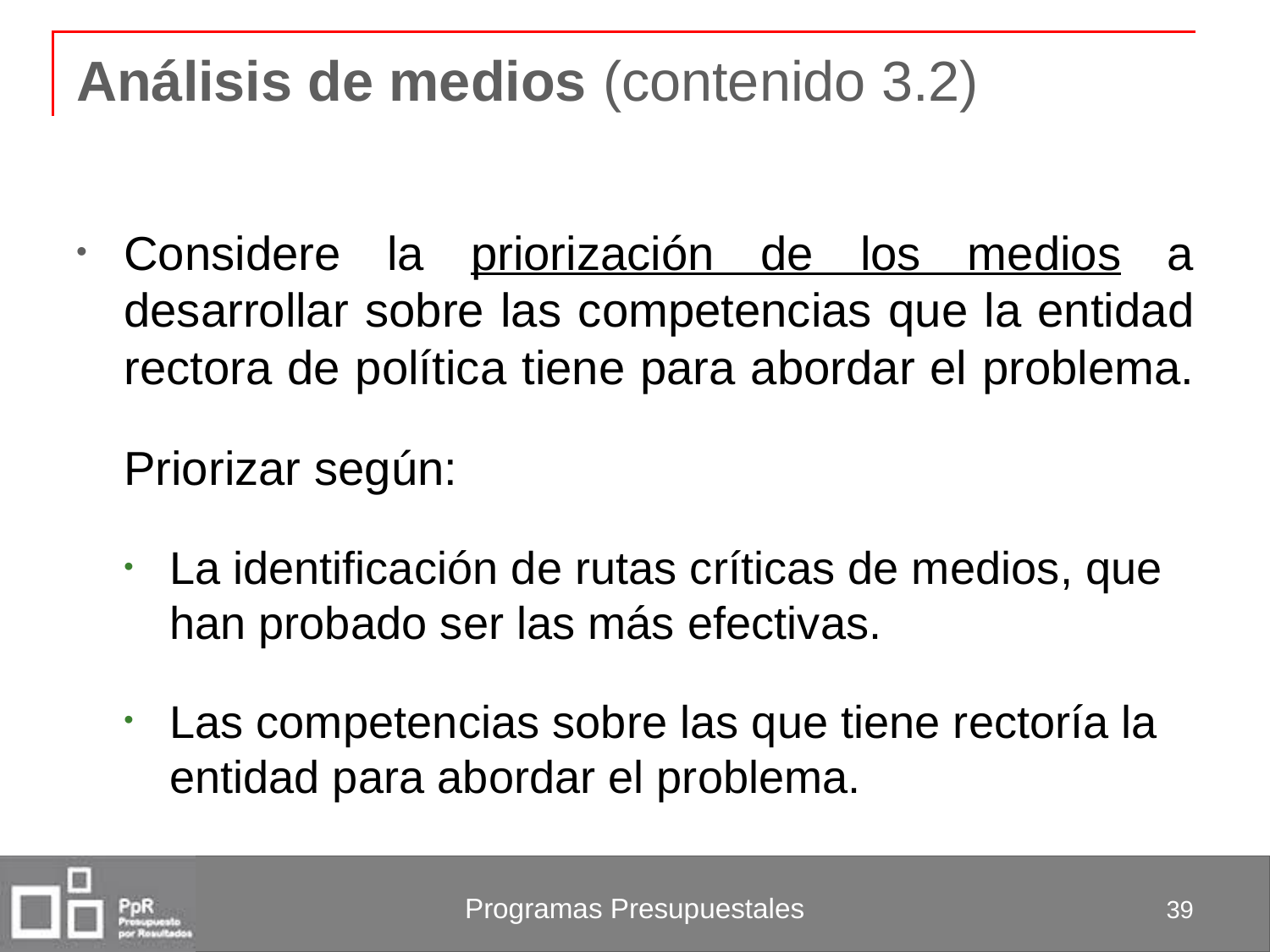

# Análisis de medios (contenido 3.2)
Considere la priorización de los medios a desarrollar sobre las competencias que la entidad rectora de política tiene para abordar el problema.

	Priorizar según:

La identificación de rutas críticas de medios, que han probado ser las más efectivas.

Las competencias sobre las que tiene rectoría la entidad para abordar el problema.

39
Programas Presupuestales